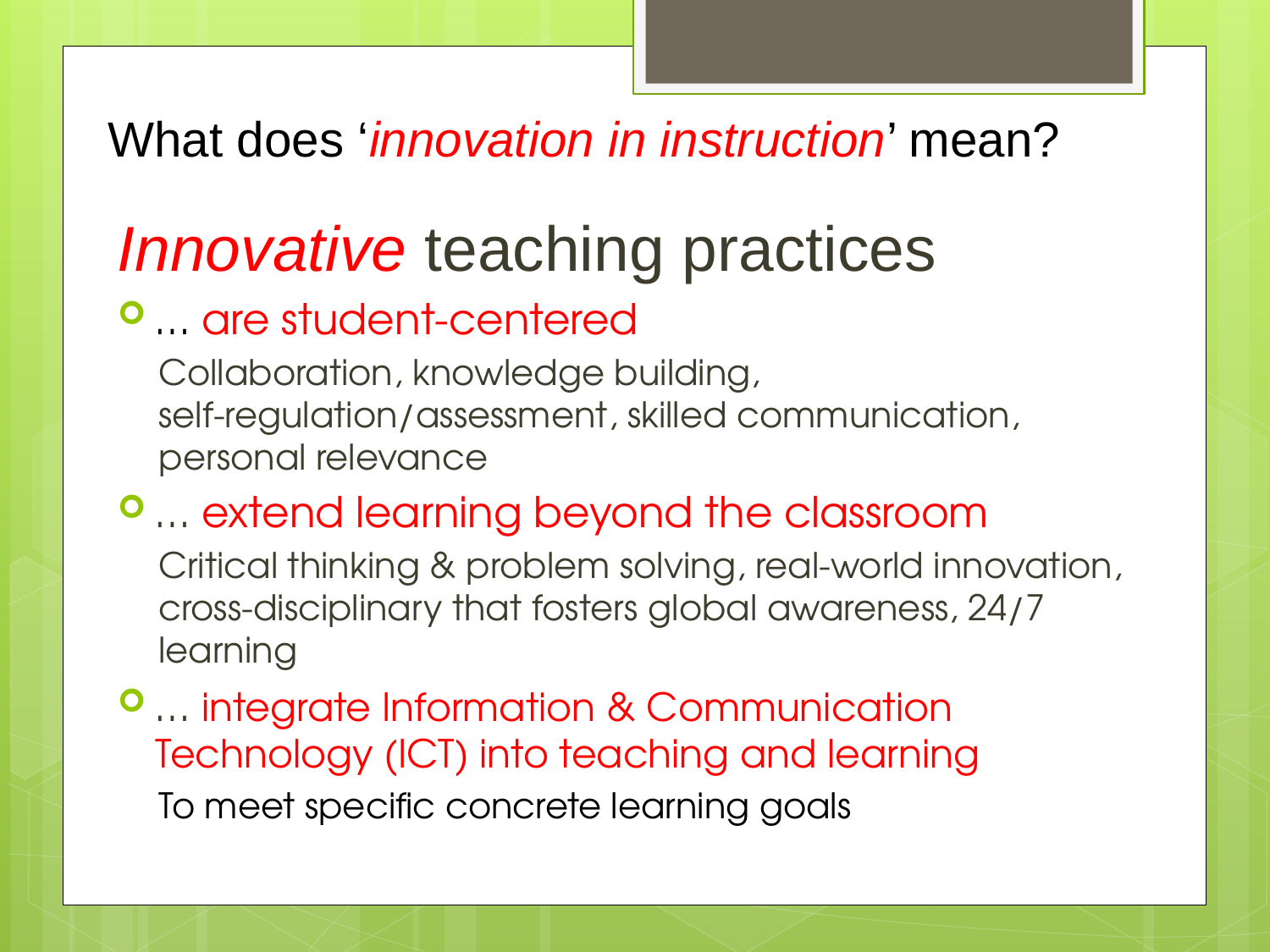

# What does ‘innovation in instruction’ mean?
Innovative teaching practices
… are student-centered
Collaboration, knowledge building, self-regulation/assessment, skilled communication, personal relevance
… extend learning beyond the classroom
Critical thinking & problem solving, real-world innovation, cross-disciplinary that fosters global awareness, 24/7 learning
… integrate Information & Communication Technology (ICT) into teaching and learning
To meet specific concrete learning goals